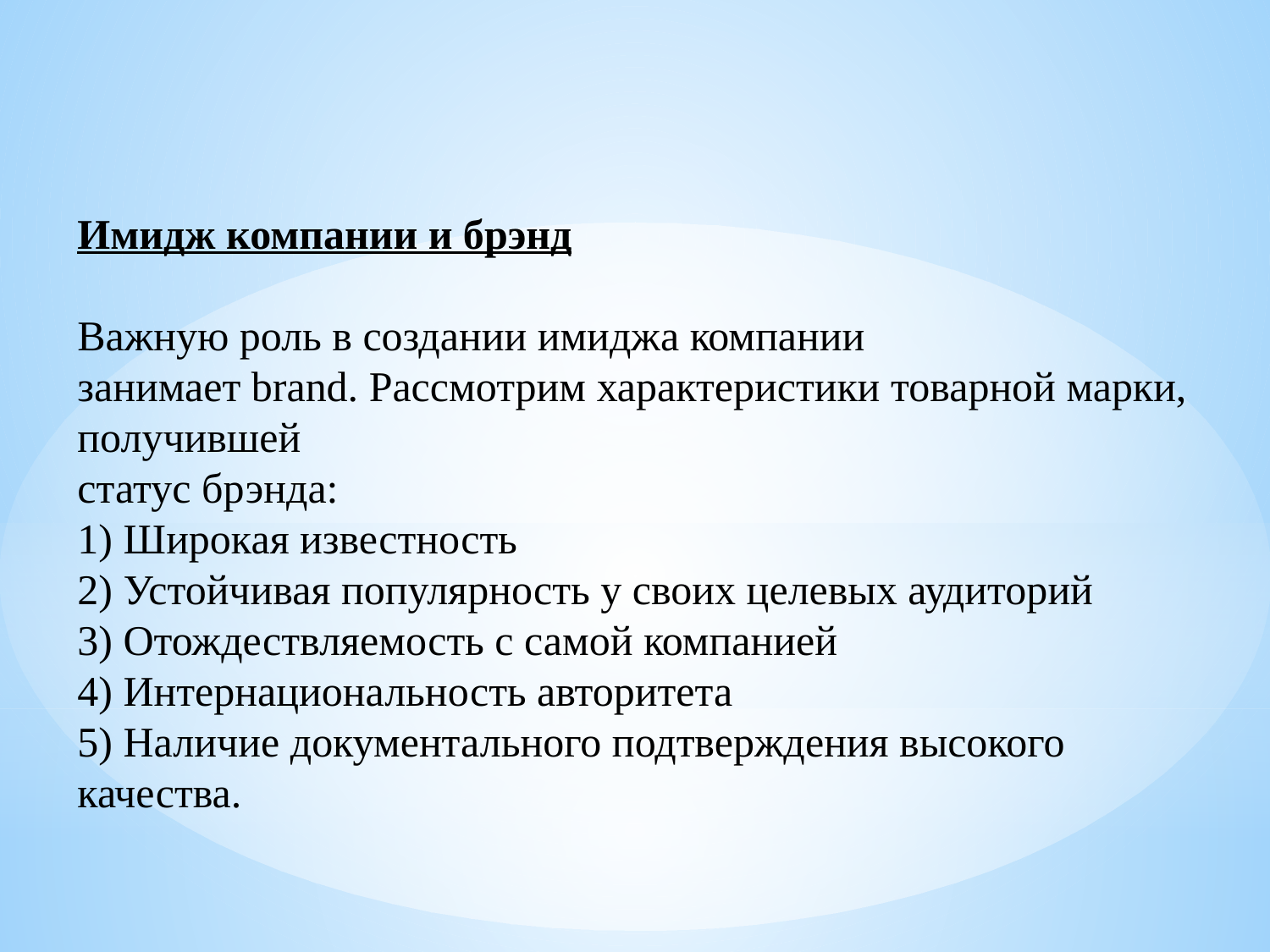

Имидж компании и брэнд

Важную роль в создании имиджа компании
занимает brand. Рассмотрим характеристики товарной марки, получившей
статус брэнда:
1) Широкая известность
2) Устойчивая популярность у своих целевых аудиторий
3) Отождествляемость с самой компанией
4) Интернациональность авторитета
5) Наличие документального подтверждения высокого качества.
#